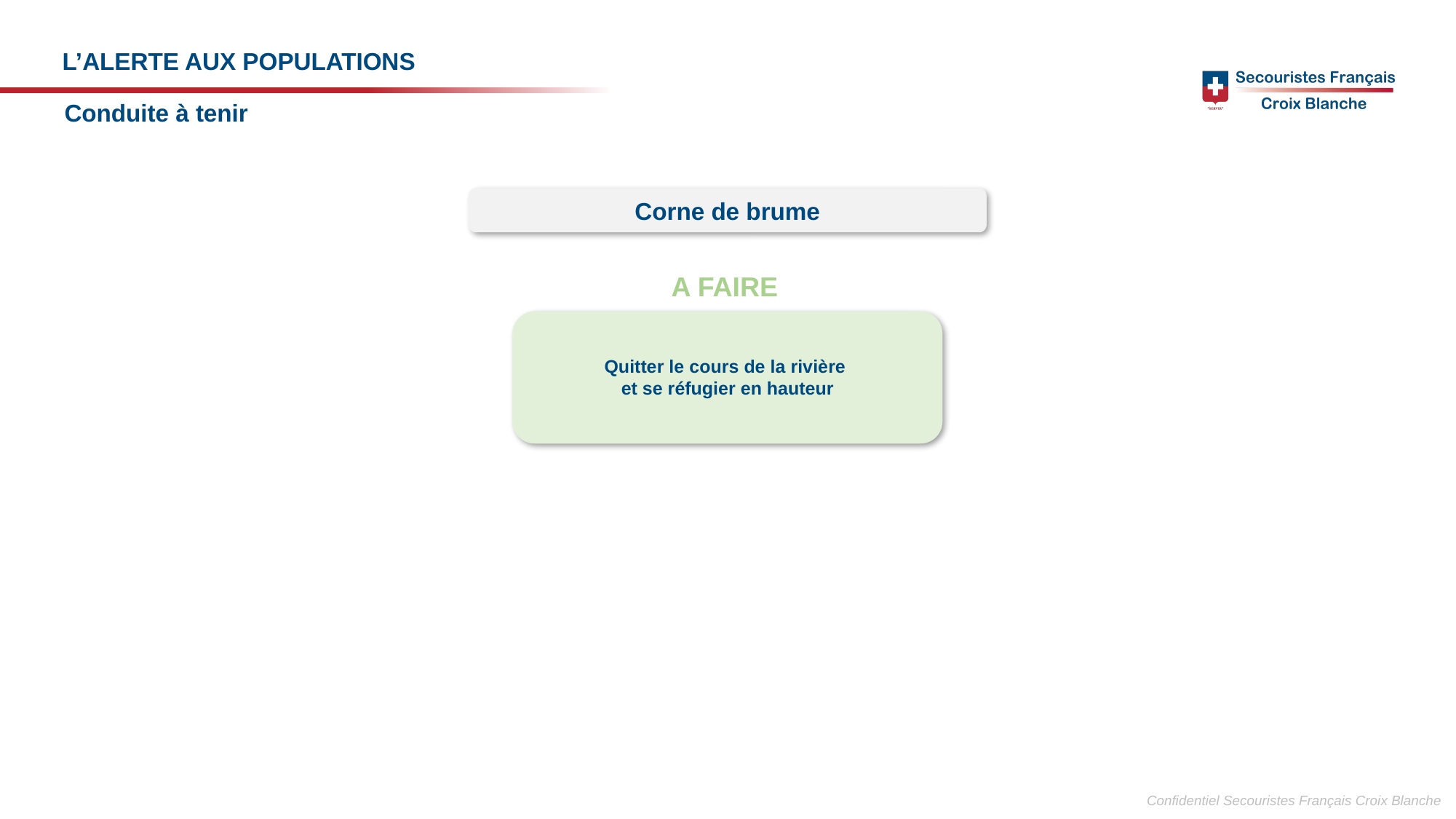

L’alerte aux populations
Conduite à tenir
Corne de brume
A FAIRE

Quitter le cours de la rivière
et se réfugier en hauteur